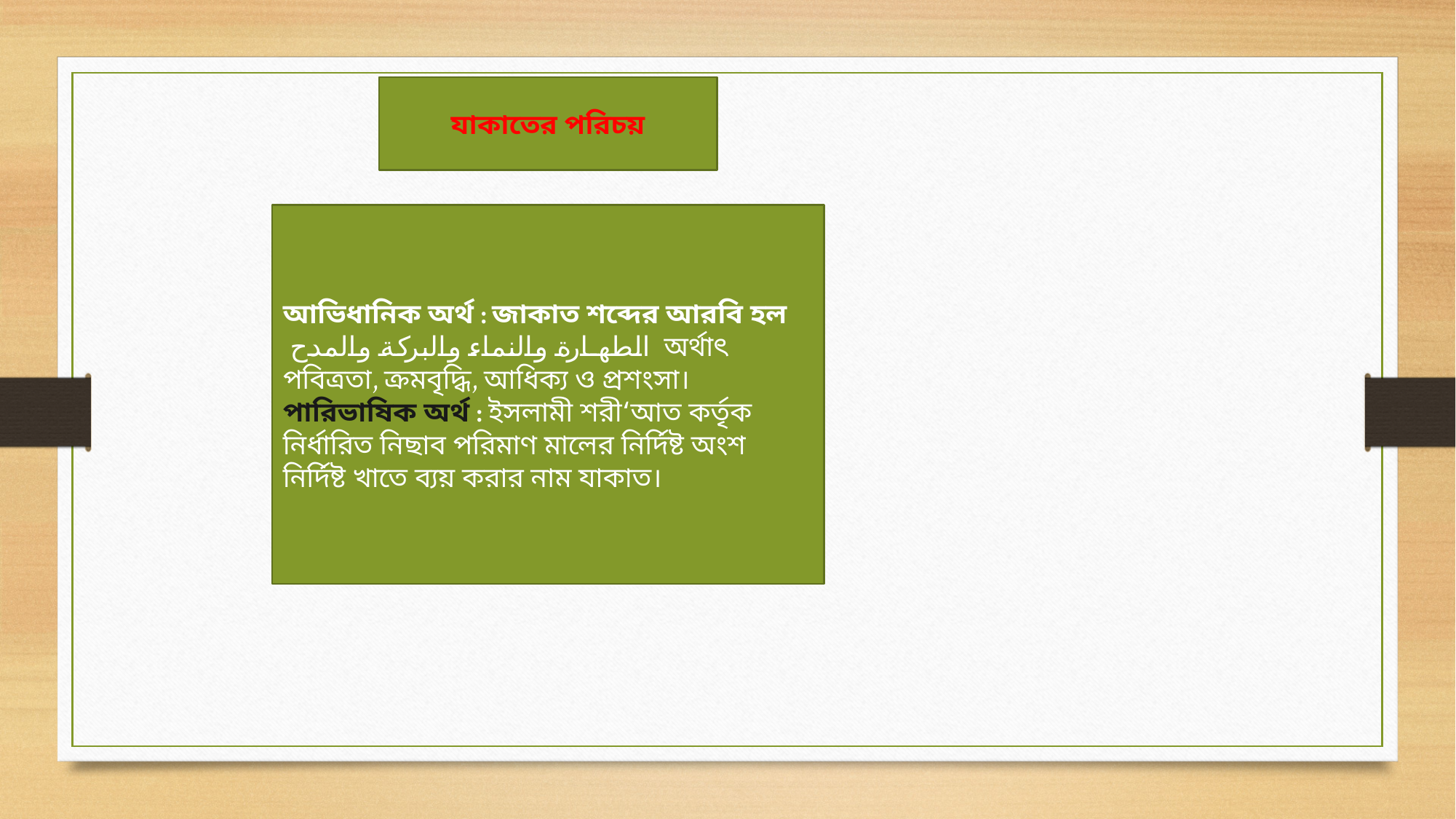

যাকাতের পরিচয়
আভিধানিক অর্থ : জাকাত শব্দের আরবি হল
 الطهارة والنماء والبركة والمدح  অর্থাৎ পবিত্রতা, ক্রমবৃদ্ধি, আধিক্য ও প্রশংসা।
পারিভাষিক অর্থ : ইসলামী শরী‘আত কর্তৃক নির্ধারিত নিছাব পরিমাণ মালের নির্দিষ্ট অংশ নির্দিষ্ট খাতে ব্যয় করার নাম যাকাত।